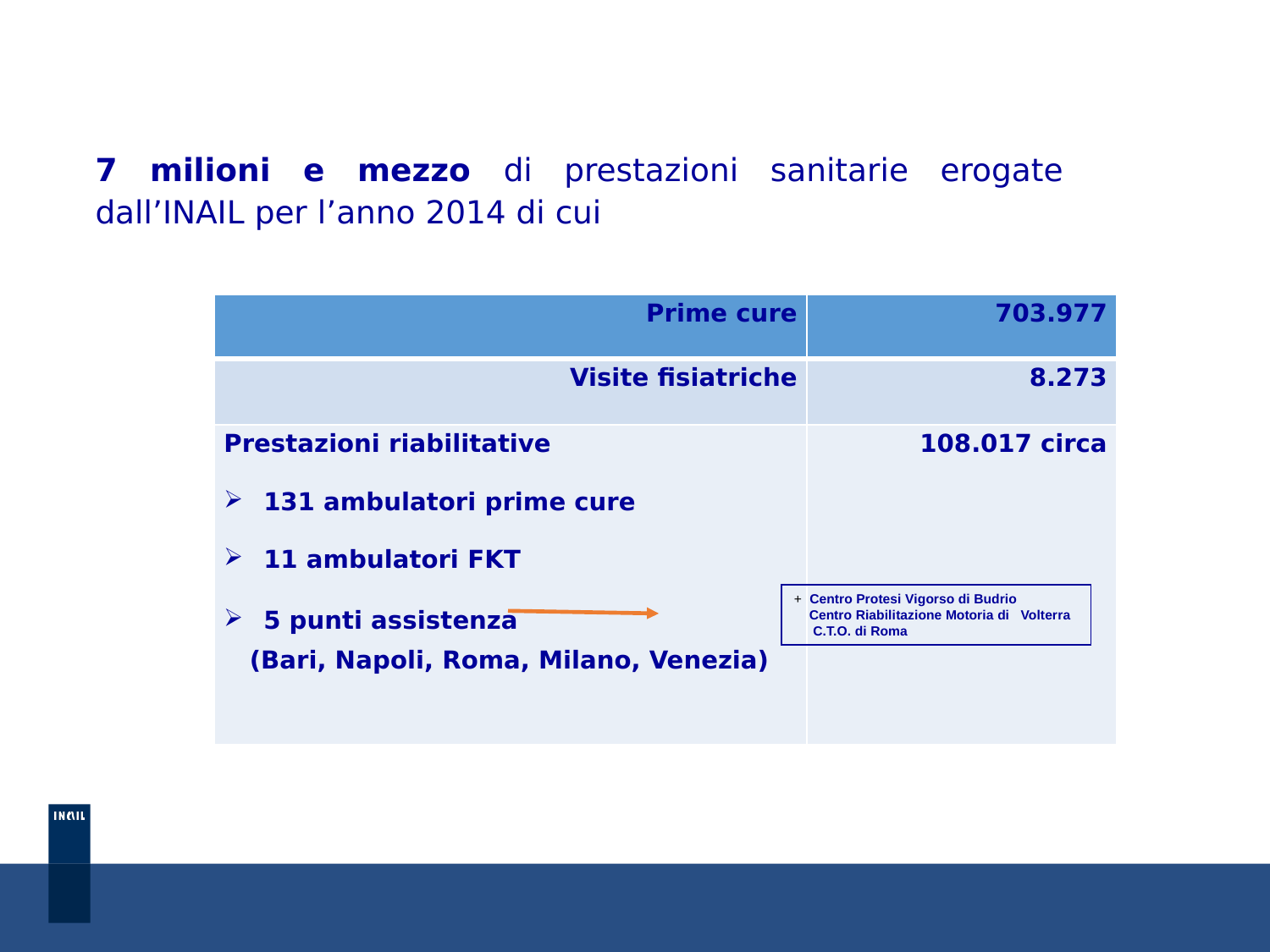

S
7 milioni e mezzo di prestazioni sanitarie erogate dall’INAIL per l’anno 2014 di cui

| Prime cure | 703.977 |
| --- | --- |
| Visite fisiatriche | 8.273 |
| Prestazioni riabilitative 131 ambulatori prime cure 11 ambulatori FKT 5 punti assistenza (Bari, Napoli, Roma, Milano, Venezia) | 108.017 circa |
+  Centro Protesi Vigorso di Budrio
    Centro Riabilitazione Motoria di   Volterra
     C.T.O. di Roma
40